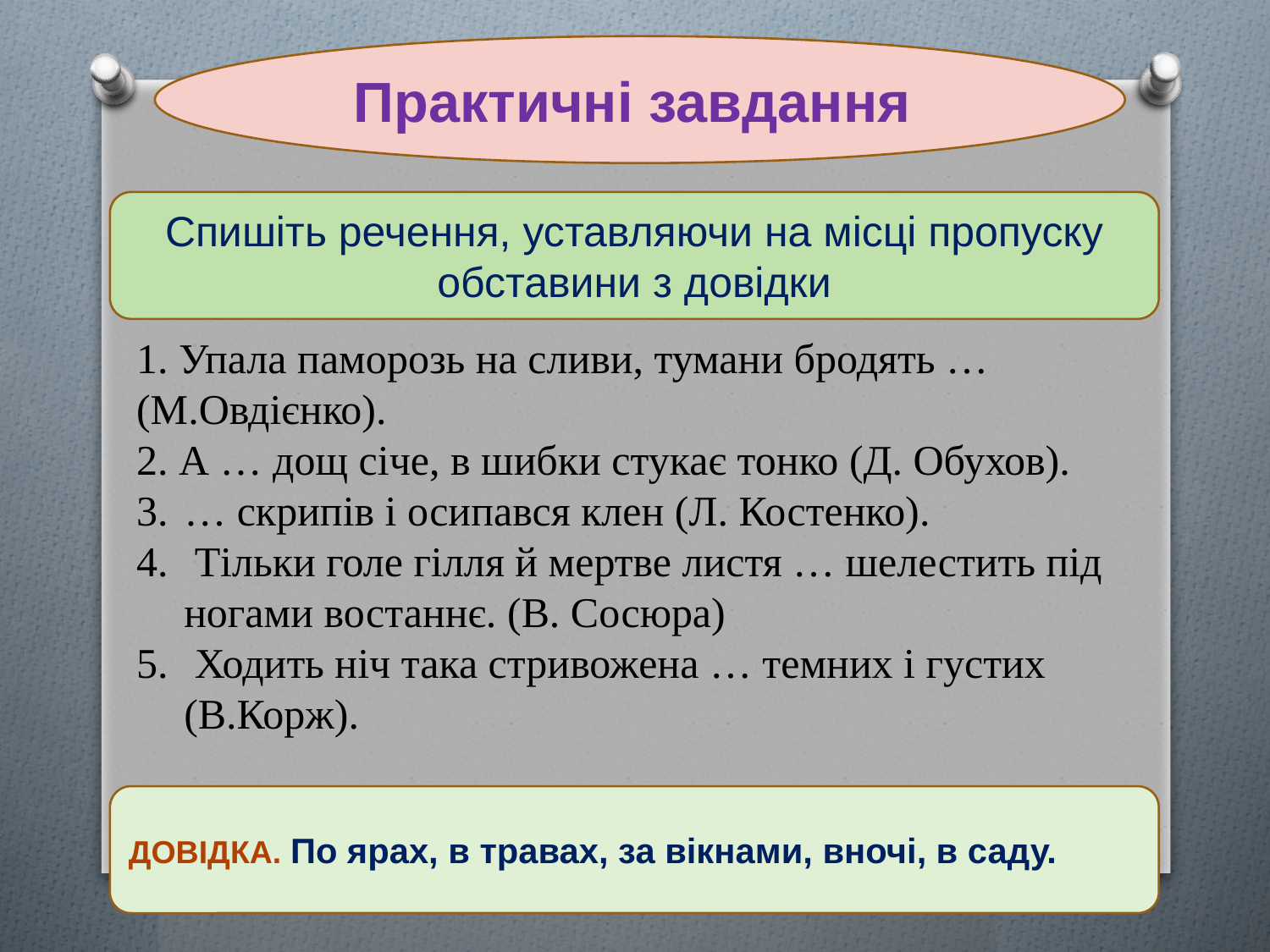

Практичні завдання
Спишіть речення, уставляючи на місці пропуску обставини з довідки
1. Упала паморозь на сливи, тумани бродять …  (М.Овдієнко).
2. А … дощ січе, в шибки стукає тонко (Д. Обухов).
… скрипів і осипався клен (Л. Костенко).
 Тільки голе гілля й мертве листя … шелестить під ногами востаннє. (В. Сосюра)
 Ходить ніч така стривожена … темних і густих (В.Корж).

ДОВІДКА. По ярах, в травах, за вікнами, вночі, в саду.